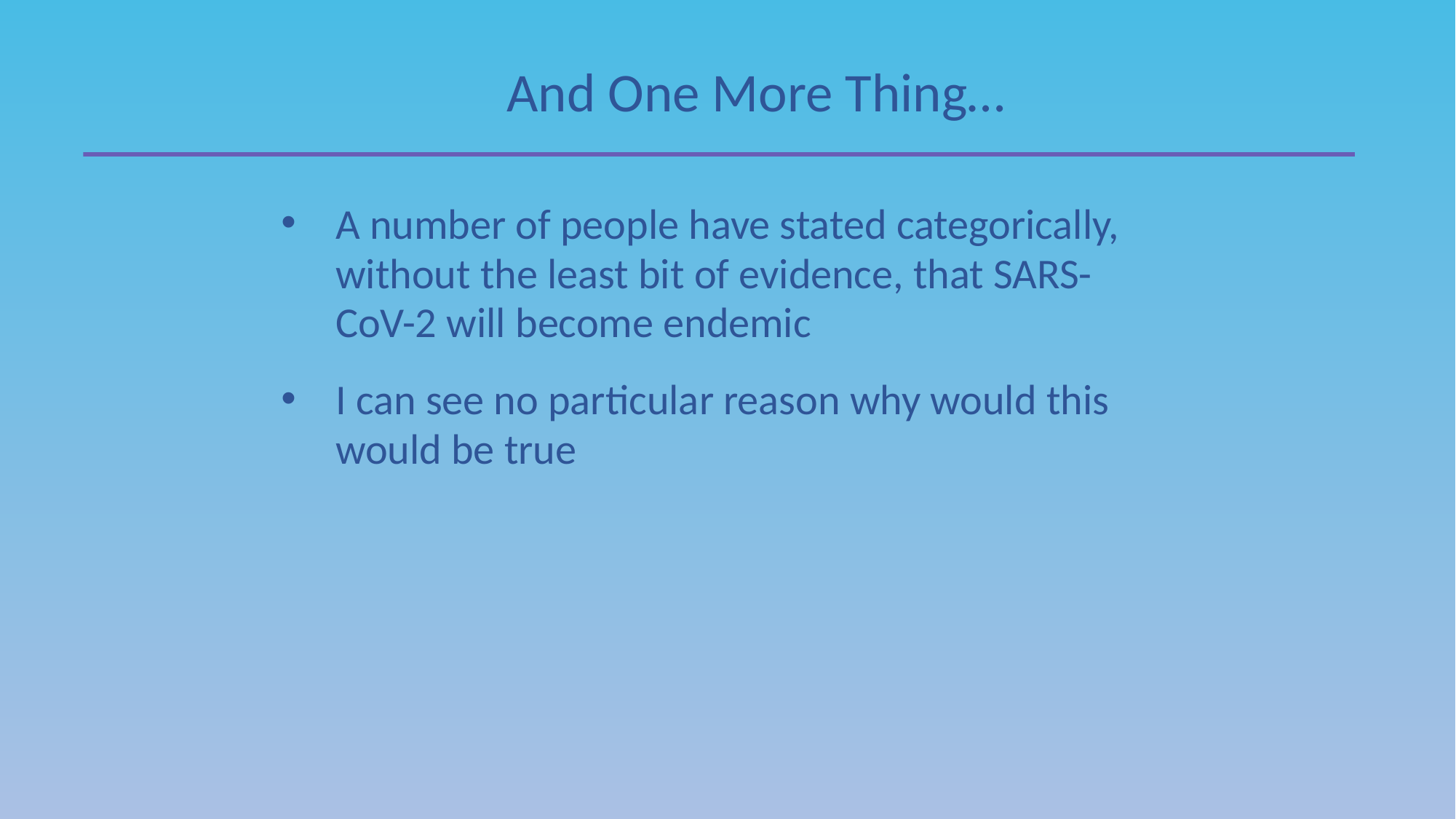

And One More Thing…
A number of people have stated categorically, without the least bit of evidence, that SARS-CoV-2 will become endemic
I can see no particular reason why would this would be true